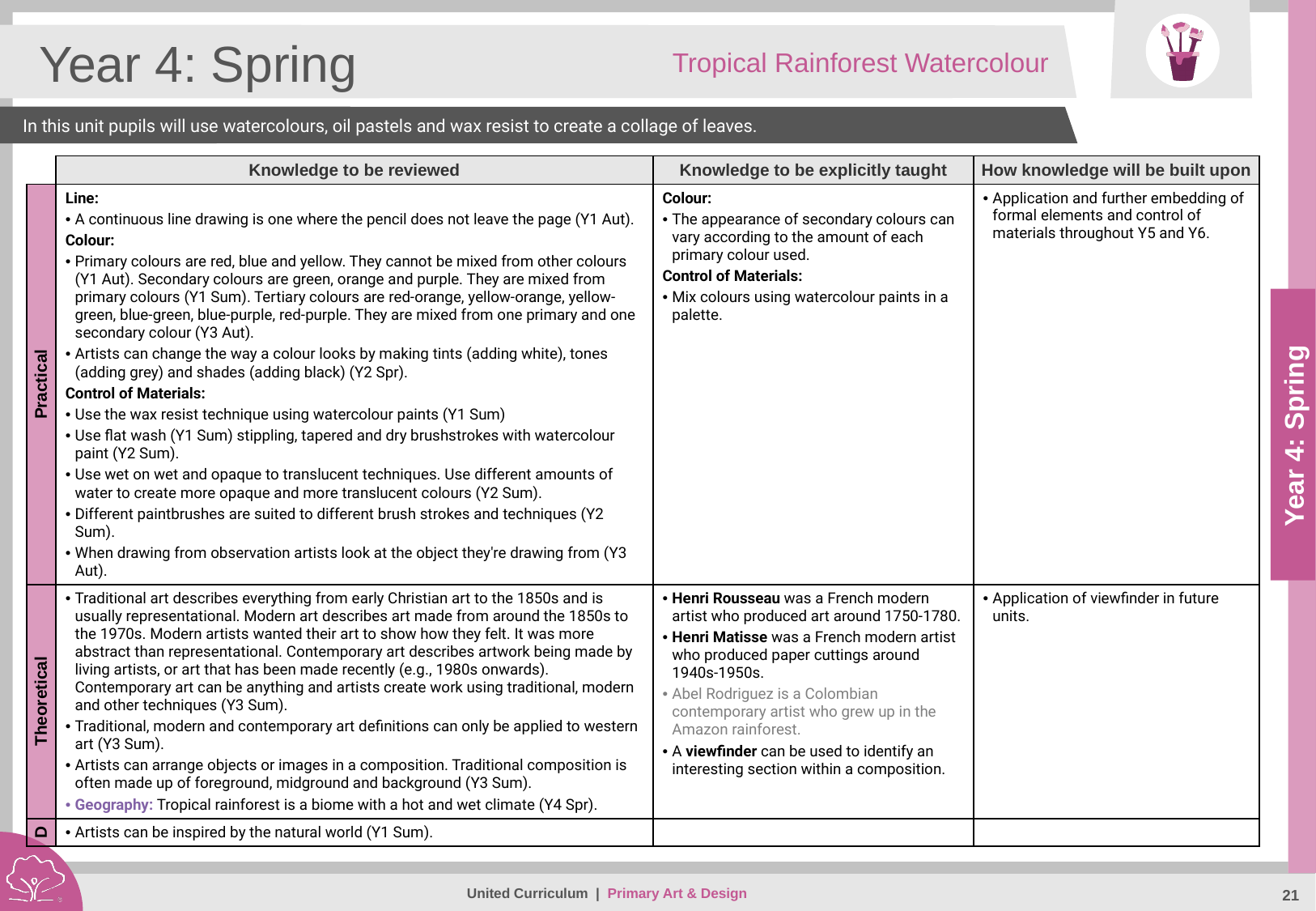

Tropical Rainforest Watercolour
Year 4: Spring
In this unit pupils will use watercolours, oil pastels and wax resist to create a collage of leaves.
| c | Knowledge to be reviewed | Knowledge to be explicitly taught | How knowledge will be built upon |
| --- | --- | --- | --- |
| Practical | Line: A continuous line drawing is one where the pencil does not leave the page (Y1 Aut). Colour: Primary colours are red, blue and yellow. They cannot be mixed from other colours (Y1 Aut). Secondary colours are green, orange and purple. They are mixed from primary colours (Y1 Sum). Tertiary colours are red-orange, yellow-orange, yellow-green, blue-green, blue-purple, red-purple. They are mixed from one primary and one secondary colour (Y3 Aut). Artists can change the way a colour looks by making tints (adding white), tones (adding grey) and shades (adding black) (Y2 Spr). Control of Materials: Use the wax resist technique using watercolour paints (Y1 Sum) Use flat wash (Y1 Sum) stippling, tapered and dry brushstrokes with watercolour paint (Y2 Sum). Use wet on wet and opaque to translucent techniques. Use different amounts of water to create more opaque and more translucent colours (Y2 Sum). Different paintbrushes are suited to different brush strokes and techniques (Y2 Sum). When drawing from observation artists look at the object they're drawing from (Y3 Aut). | Colour: The appearance of secondary colours can vary according to the amount of each primary colour used. Control of Materials: Mix colours using watercolour paints in a palette. | Application and further embedding of formal elements and control of materials throughout Y5 and Y6. |
| Theoretical | Traditional art describes everything from early Christian art to the 1850s and is usually representational. Modern art describes art made from around the 1850s to the 1970s. Modern artists wanted their art to show how they felt. It was more abstract than representational. Contemporary art describes artwork being made by living artists, or art that has been made recently (e.g., 1980s onwards). Contemporary art can be anything and artists create work using traditional, modern and other techniques (Y3 Sum). Traditional, modern and contemporary art definitions can only be applied to western art (Y3 Sum). Artists can arrange objects or images in a composition. Traditional composition is often made up of foreground, midground and background (Y3 Sum). Geography: Tropical rainforest is a biome with a hot and wet climate (Y4 Spr). | Henri Rousseau was a French modern artist who produced art around 1750-1780. Henri Matisse was a French modern artist who produced paper cuttings around 1940s-1950s. Abel Rodriguez is a Colombian contemporary artist who grew up in the Amazon rainforest. A viewfinder can be used to identify an interesting section within a composition. | Application of viewfinder in future units. |
| D | Artists can be inspired by the natural world (Y1 Sum). |  |  |
Year 4: Spring